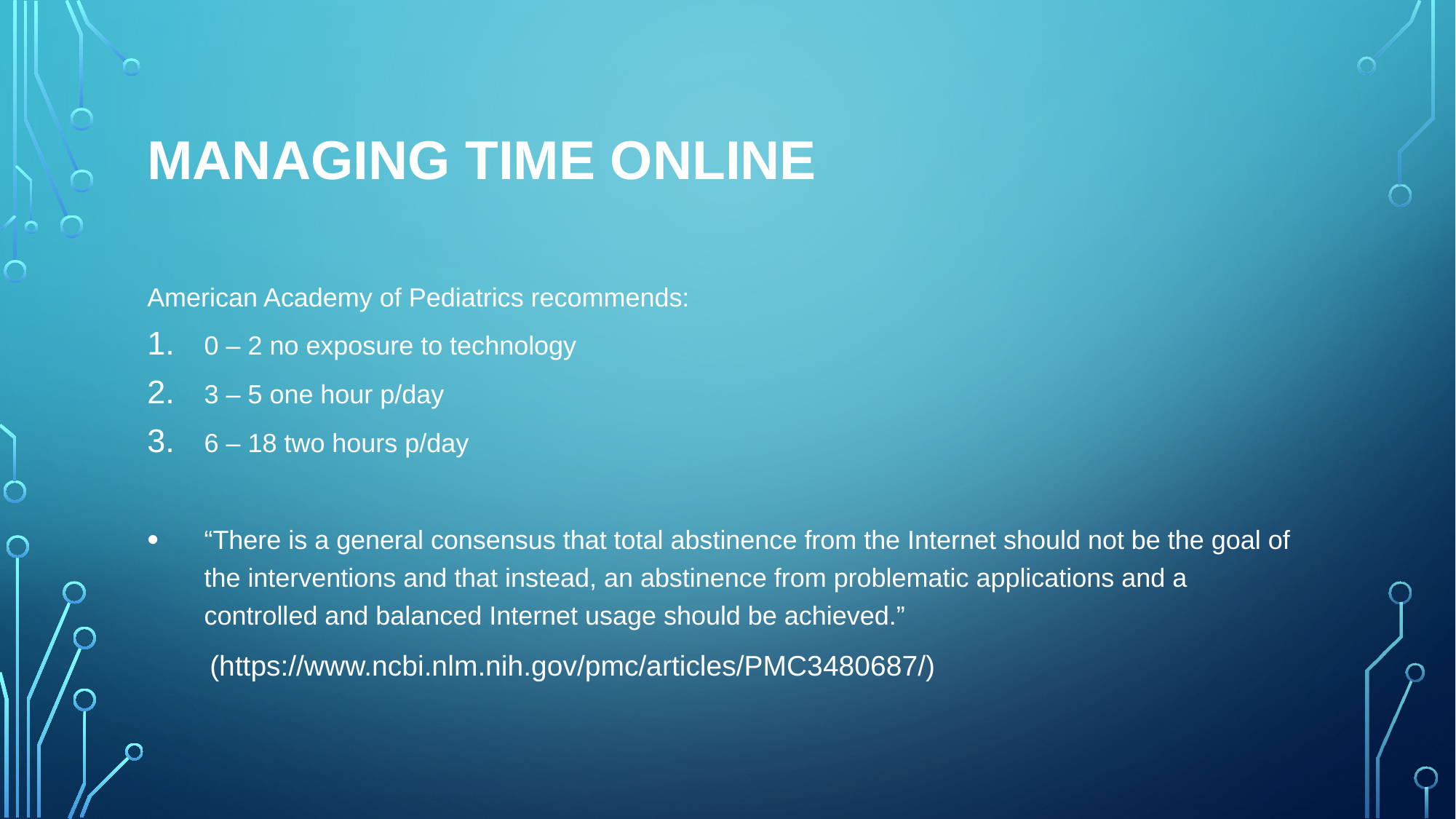

# Managing time online
American Academy of Pediatrics recommends:
0 – 2 no exposure to technology
3 – 5 one hour p/day
6 – 18 two hours p/day

“There is a general consensus that total abstinence from the Internet should not be the goal of the interventions and that instead, an abstinence from problematic applications and a controlled and balanced Internet usage should be achieved.”
        (https://www.ncbi.nlm.nih.gov/pmc/articles/PMC3480687/)